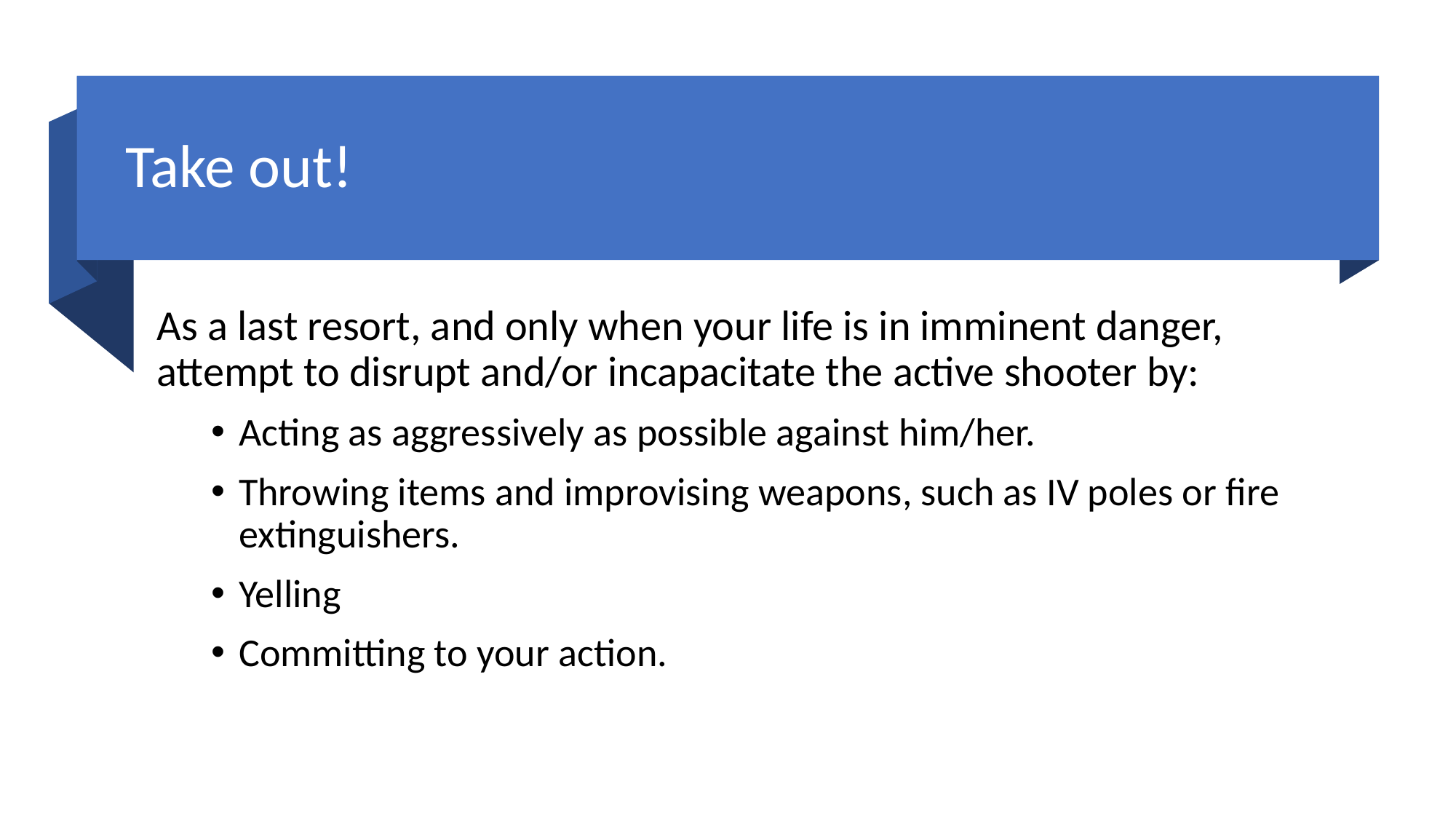

# Take out!

As a last resort, and only when your life is in imminent danger, attempt to disrupt and/or incapacitate the active shooter by:
Acting as aggressively as possible against him/her.
Throwing items and improvising weapons, such as IV poles or fire extinguishers.
Yelling
Committing to your action.